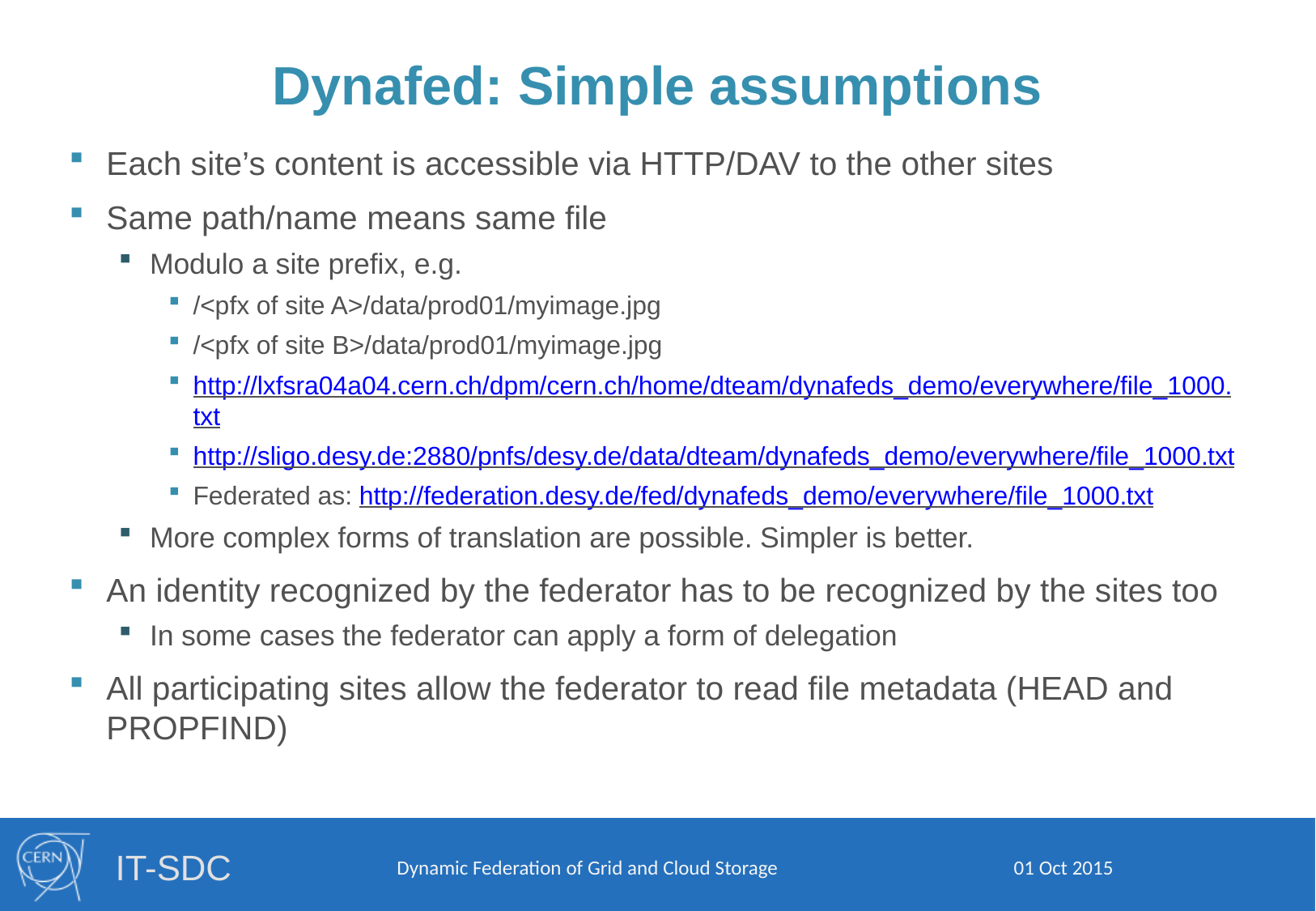

# Dynafed: Simple assumptions
Each site’s content is accessible via HTTP/DAV to the other sites
Same path/name means same file
Modulo a site prefix, e.g.
/<pfx of site A>/data/prod01/myimage.jpg
/<pfx of site B>/data/prod01/myimage.jpg
http://lxfsra04a04.cern.ch/dpm/cern.ch/home/dteam/dynafeds_demo/everywhere/file_1000.txt
http://sligo.desy.de:2880/pnfs/desy.de/data/dteam/dynafeds_demo/everywhere/file_1000.txt
Federated as: http://federation.desy.de/fed/dynafeds_demo/everywhere/file_1000.txt
More complex forms of translation are possible. Simpler is better.
An identity recognized by the federator has to be recognized by the sites too
In some cases the federator can apply a form of delegation
All participating sites allow the federator to read file metadata (HEAD and PROPFIND)